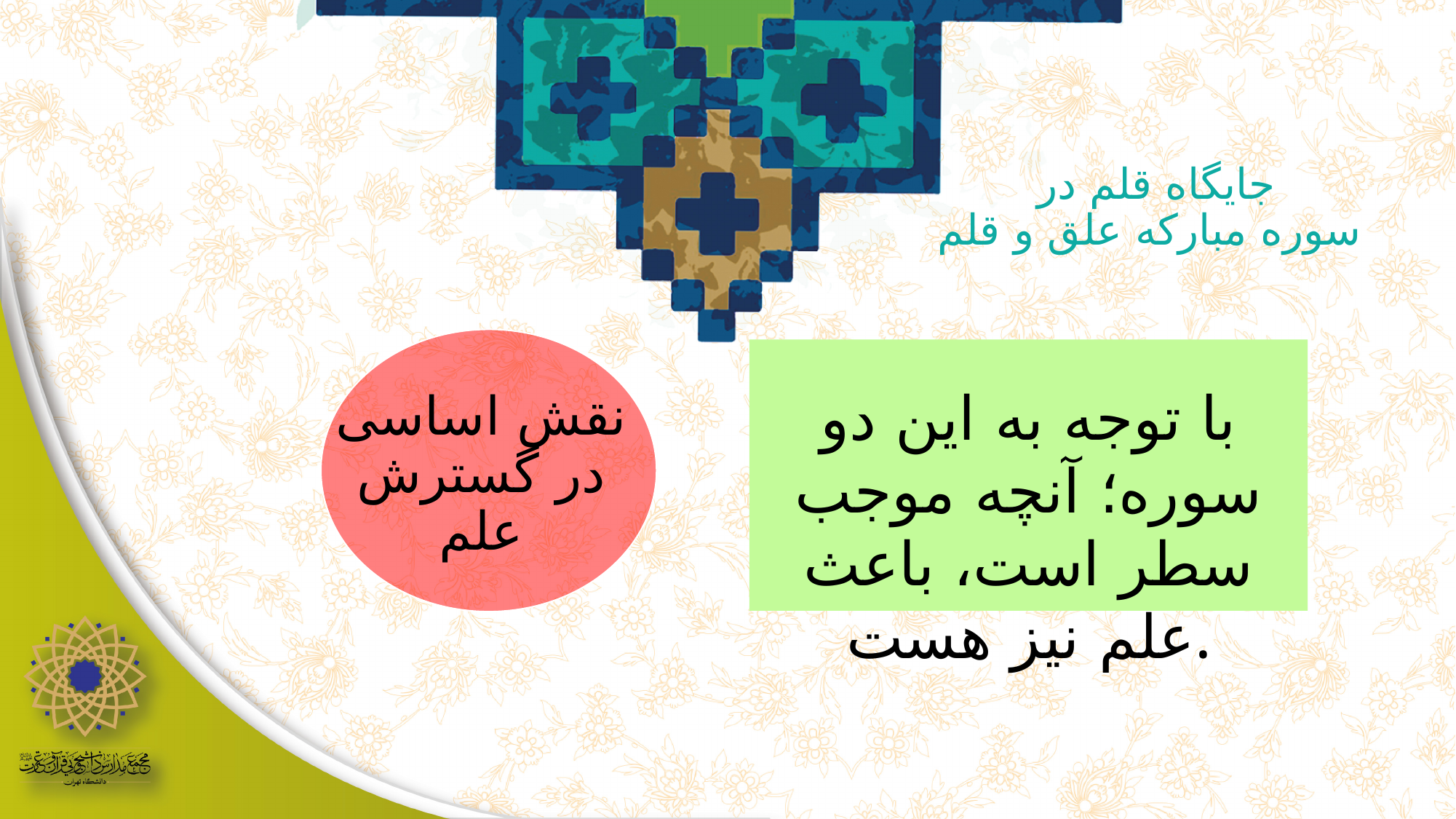

جایگاه قلم در
سوره مبارکه علق و قلم

با توجه به این دو سوره؛ آنچه موجب سطر است، باعث علم نیز هست.
نقش اساسی در گسترش علم